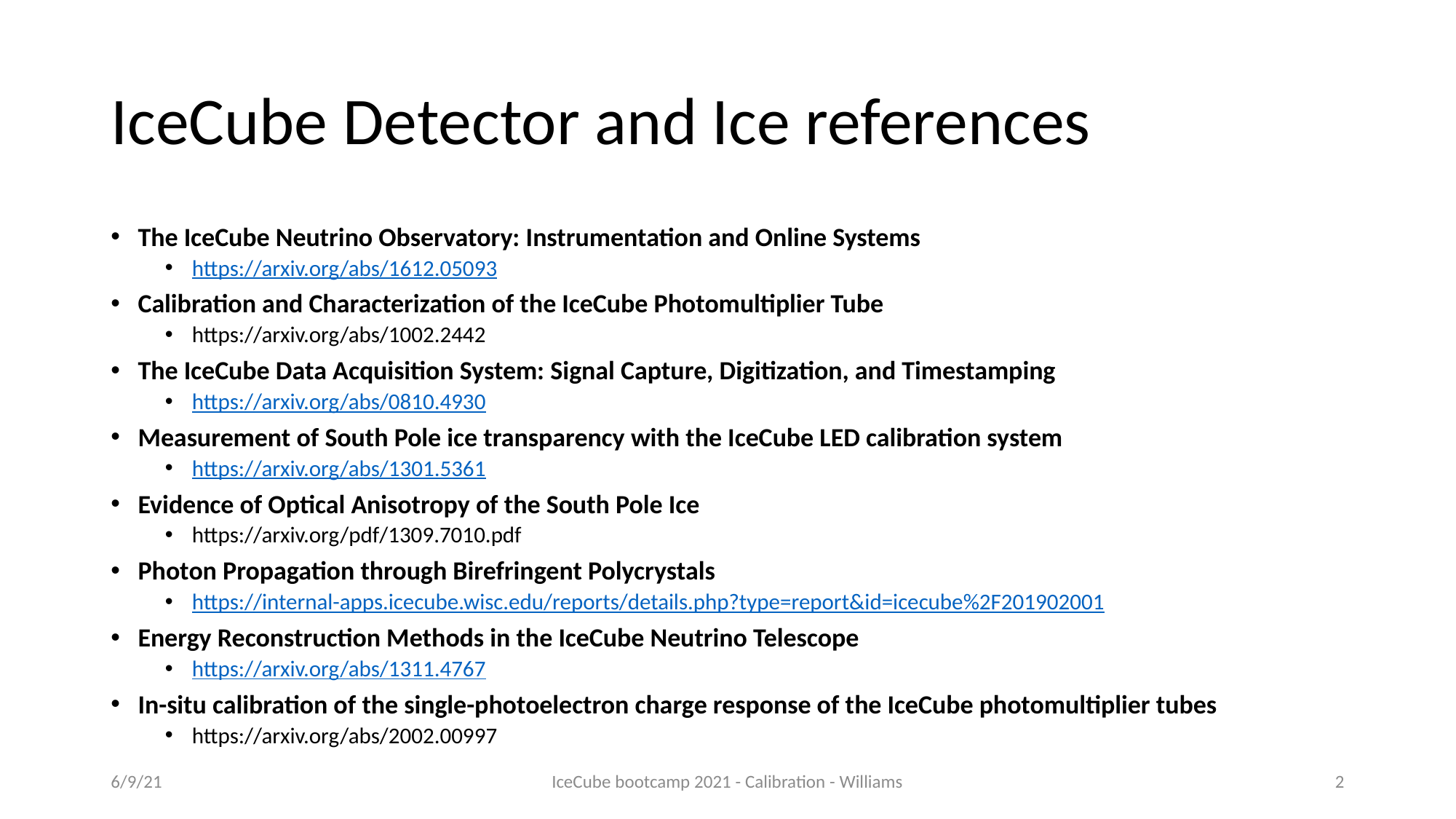

# IceCube Detector and Ice references
The IceCube Neutrino Observatory: Instrumentation and Online Systems
https://arxiv.org/abs/1612.05093
Calibration and Characterization of the IceCube Photomultiplier Tube
https://arxiv.org/abs/1002.2442
The IceCube Data Acquisition System: Signal Capture, Digitization, and Timestamping
https://arxiv.org/abs/0810.4930
Measurement of South Pole ice transparency with the IceCube LED calibration system
https://arxiv.org/abs/1301.5361
Evidence of Optical Anisotropy of the South Pole Ice
https://arxiv.org/pdf/1309.7010.pdf
Photon Propagation through Birefringent Polycrystals
https://internal-apps.icecube.wisc.edu/reports/details.php?type=report&id=icecube%2F201902001
Energy Reconstruction Methods in the IceCube Neutrino Telescope
https://arxiv.org/abs/1311.4767
In-situ calibration of the single-photoelectron charge response of the IceCube photomultiplier tubes
https://arxiv.org/abs/2002.00997
6/9/21
IceCube bootcamp 2021 - Calibration - Williams
2